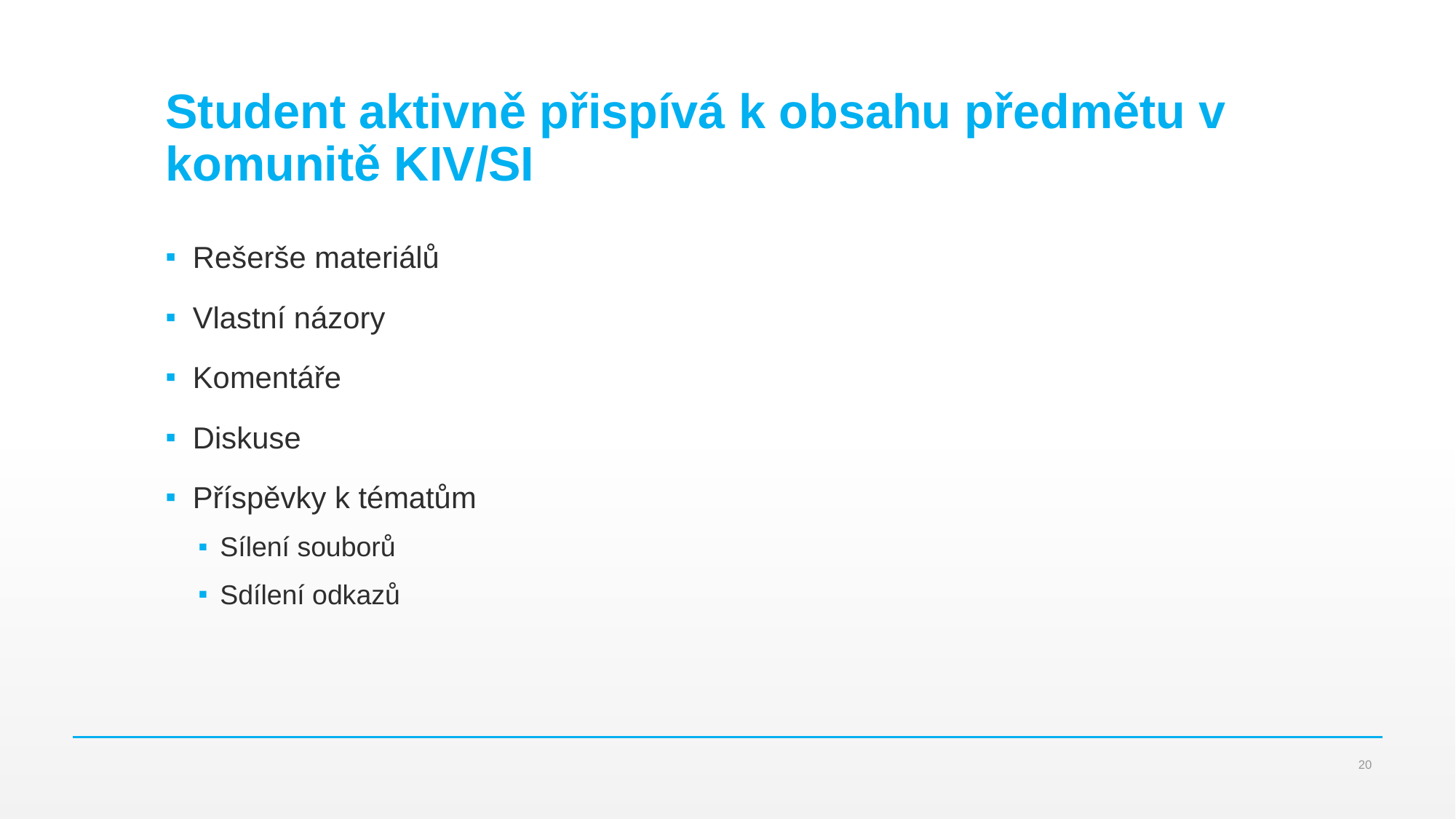

# Student aktivně přispívá k obsahu předmětu v komunitě KIV/SI
Rešerše materiálů
Vlastní názory
Komentáře
Diskuse
Příspěvky k tématům
Sílení souborů
Sdílení odkazů
20